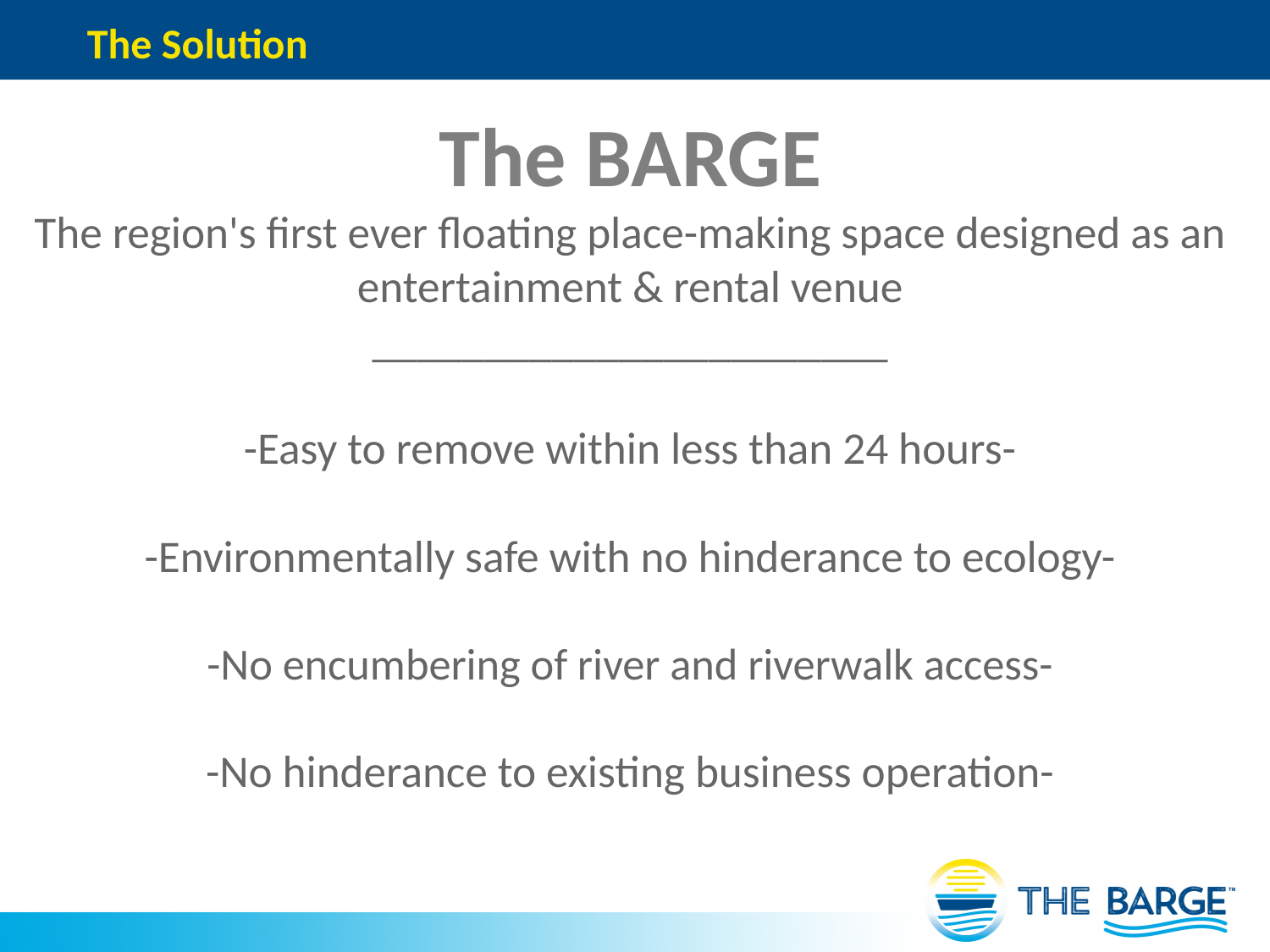

# The Solution
The BARGE
The region's first ever floating place-making space designed as an entertainment & rental venue
_______________________

-Easy to remove within less than 24 hours-

-Environmentally safe with no hinderance to ecology-

-No encumbering of river and riverwalk access-

-No hinderance to existing business operation-